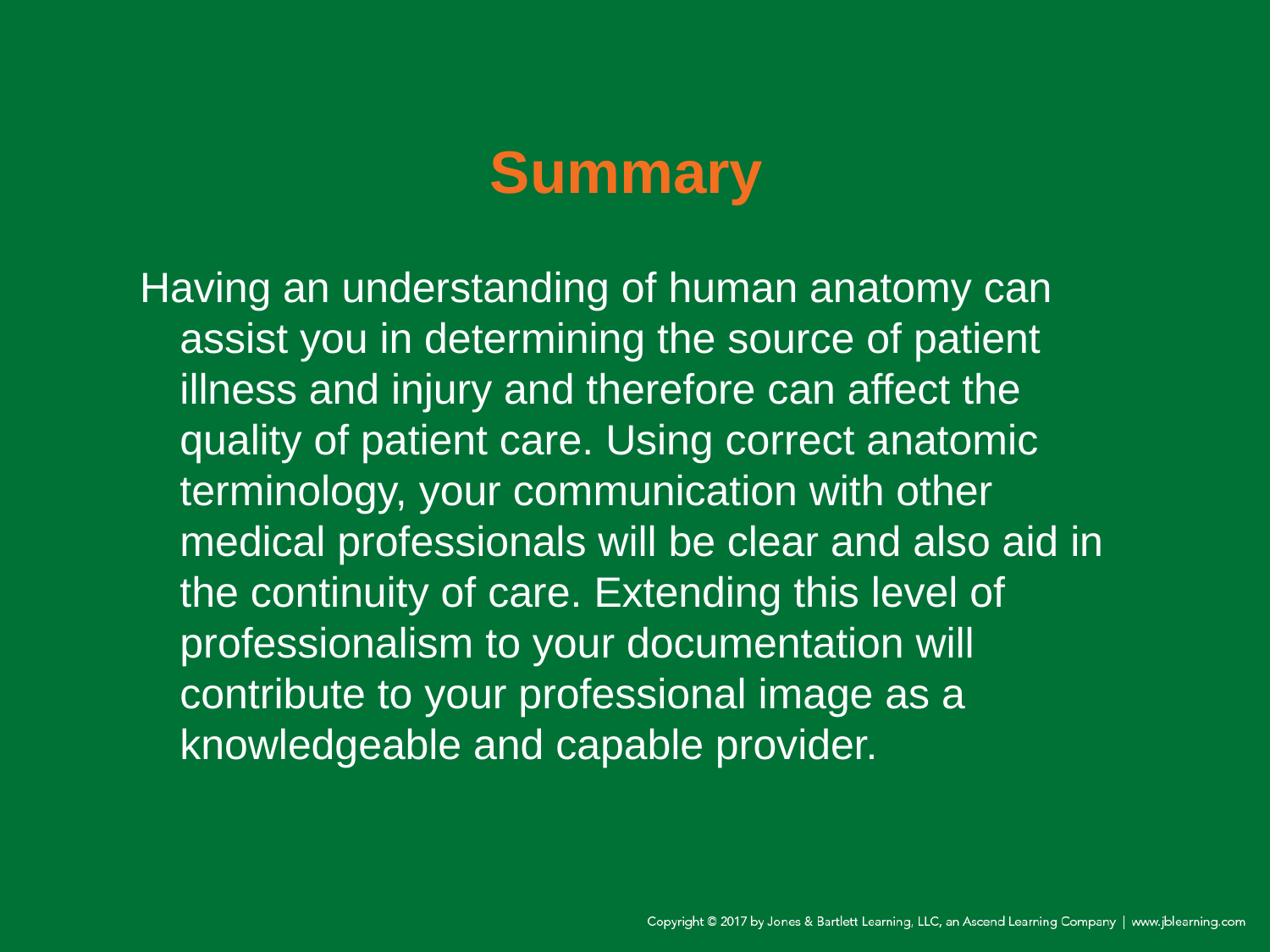

# Summary
Having an understanding of human anatomy can assist you in determining the source of patient illness and injury and therefore can affect the quality of patient care. Using correct anatomic terminology, your communication with other medical professionals will be clear and also aid in the continuity of care. Extending this level of professionalism to your documentation will contribute to your professional image as a knowledgeable and capable provider.